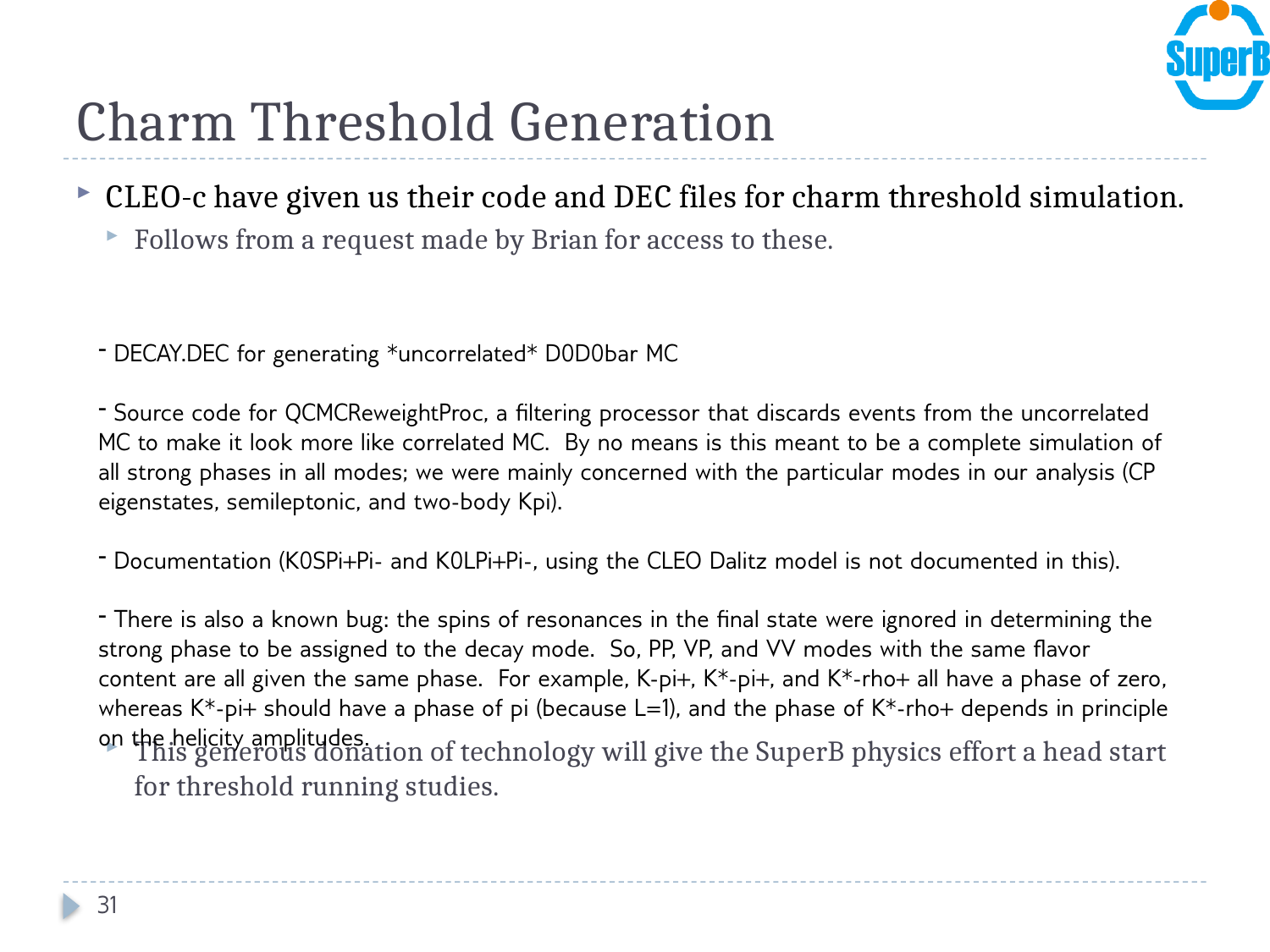

# Charm Threshold Generation
CLEO-c have given us their code and DEC files for charm threshold simulation.
Follows from a request made by Brian for access to these.

This generous donation of technology will give the SuperB physics effort a head start for threshold running studies.
 DECAY.DEC for generating *uncorrelated* D0D0bar MC

 Source code for QCMCReweightProc, a filtering processor that discards events from the uncorrelated MC to make it look more like correlated MC.  By no means is this meant to be a complete simulation of all strong phases in all modes; we were mainly concerned with the particular modes in our analysis (CP eigenstates, semileptonic, and two-body Kpi).

 Documentation (K0SPi+Pi- and K0LPi+Pi-, using the CLEO Dalitz model is not documented in this).

 There is also a known bug: the spins of resonances in the final state were ignored in determining the strong phase to be assigned to the decay mode.  So, PP, VP, and VV modes with the same flavor content are all given the same phase.  For example, K-pi+, K*-pi+, and K*-rho+ all have a phase of zero, whereas K*-pi+ should have a phase of pi (because L=1), and the phase of K*-rho+ depends in principle on the helicity amplitudes.
31